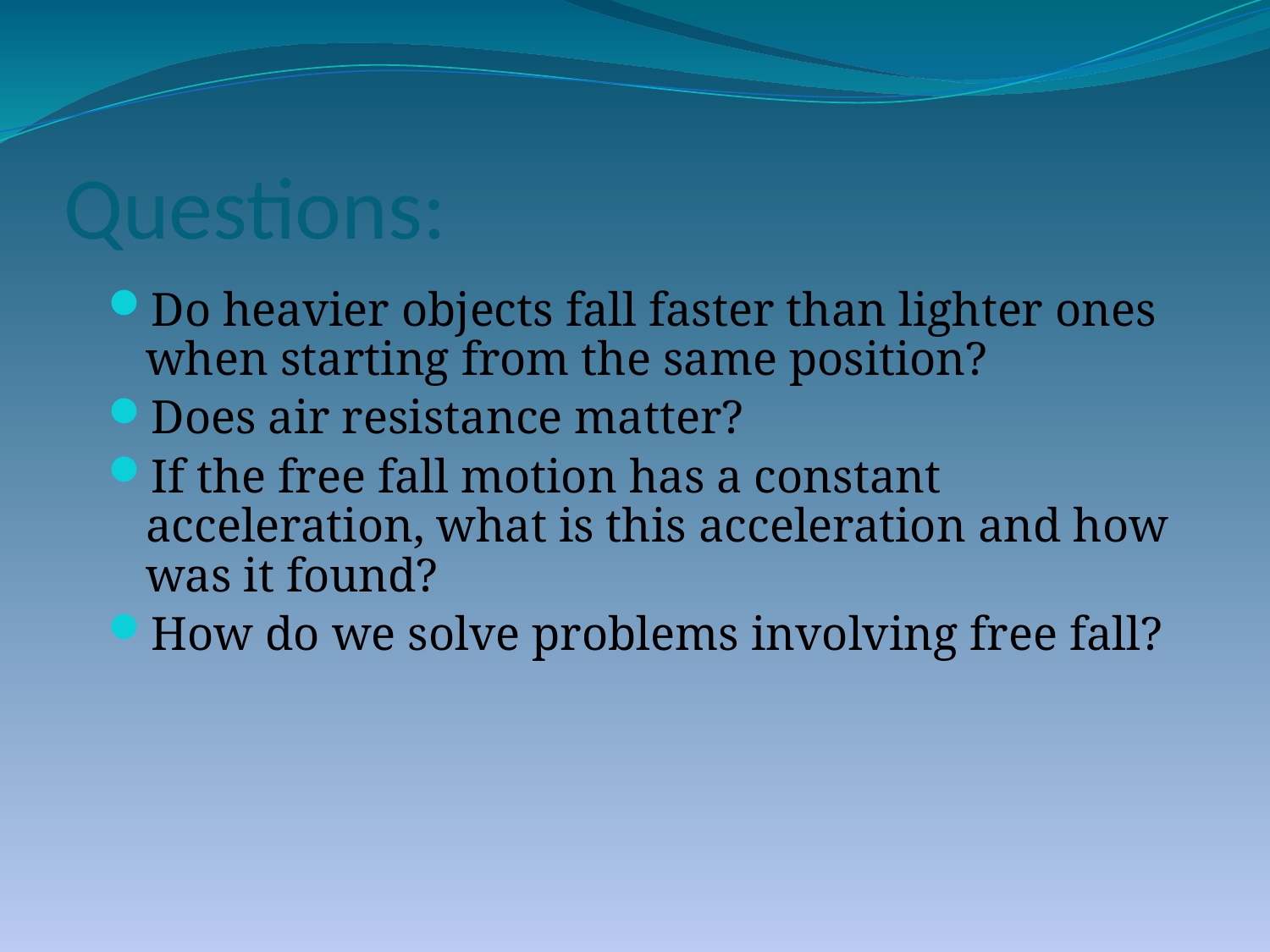

# Questions:
Do heavier objects fall faster than lighter ones when starting from the same position?
Does air resistance matter?
If the free fall motion has a constant acceleration, what is this acceleration and how was it found?
How do we solve problems involving free fall?